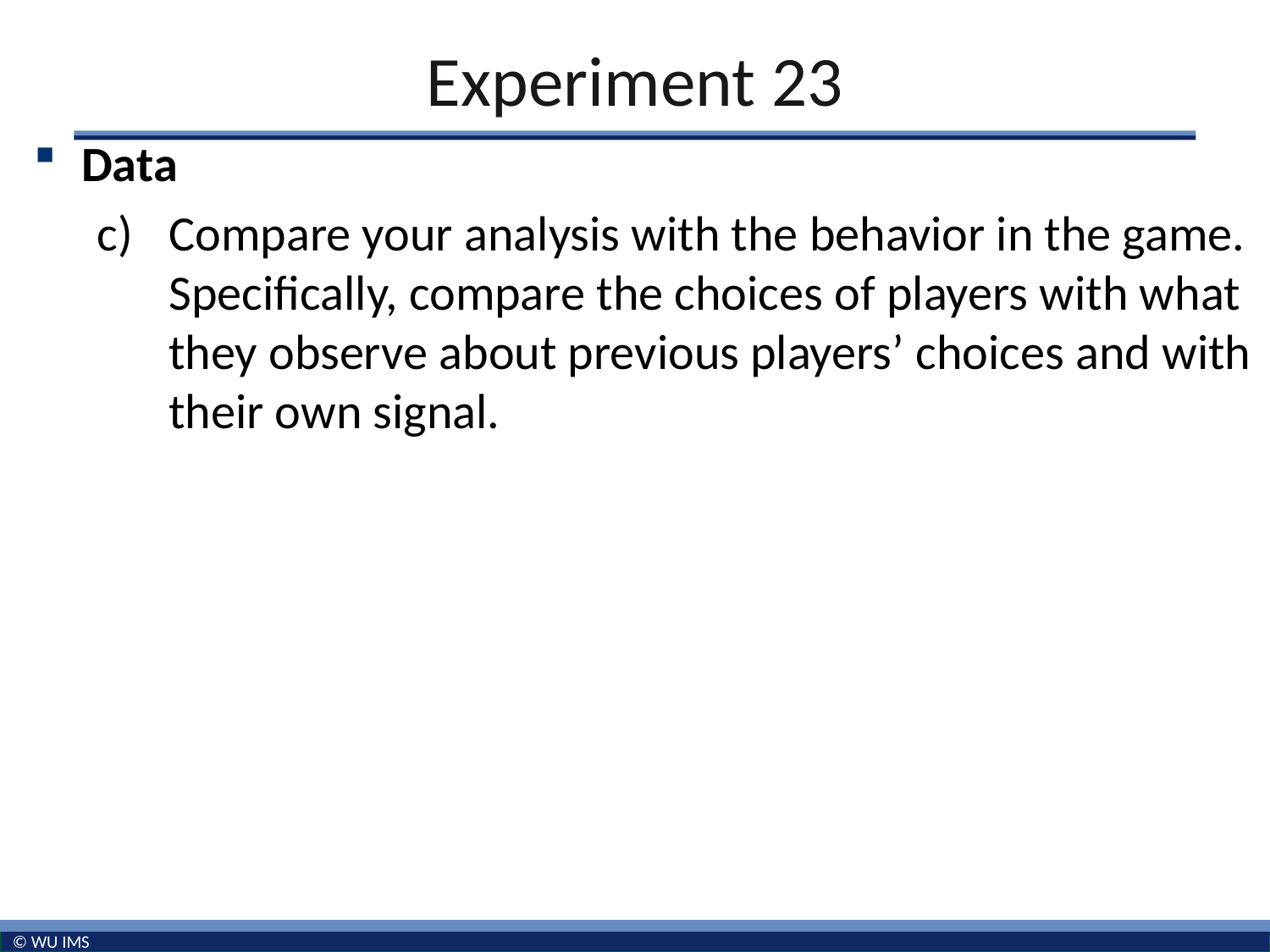

# Experiment 23
Data
Compare your analysis with the behavior in the game. Specifically, compare the choices of players with what they observe about previous players’ choices and with their own signal.